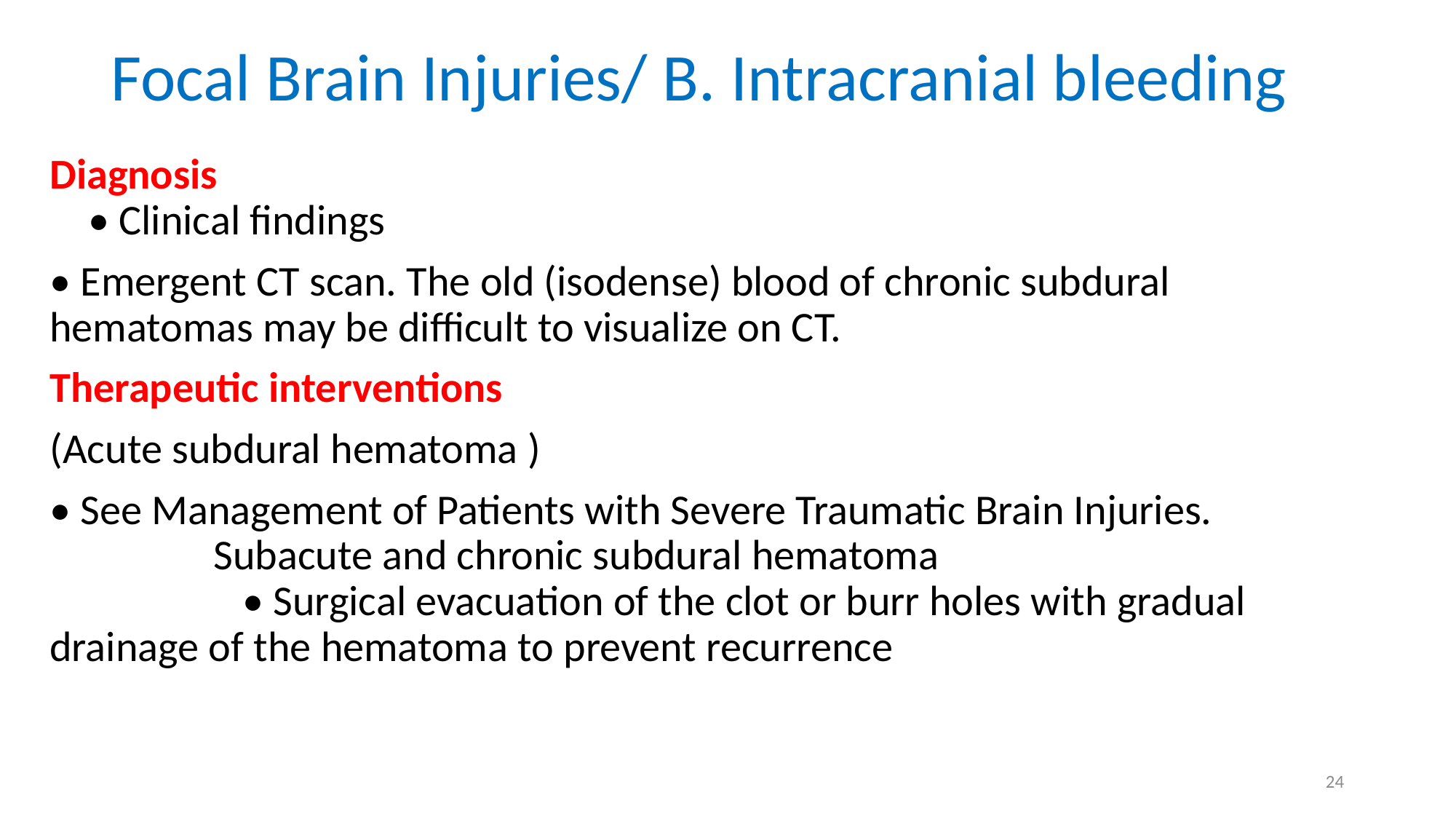

# Focal Brain Injuries/ B. Intracranial bleeding
Diagnosis                                                                                                                             • Clinical findings
• Emergent CT scan. The old (isodense) blood of chronic subdural hematomas may be difficult to visualize on CT.
Therapeutic interventions
(Acute subdural hematoma )
• See Management of Patients with Severe Traumatic Brain Injuries.                                   Subacute and chronic subdural hematoma                                                                  • Surgical evacuation of the clot or burr holes with gradual drainage of the hematoma to prevent recurrence

24